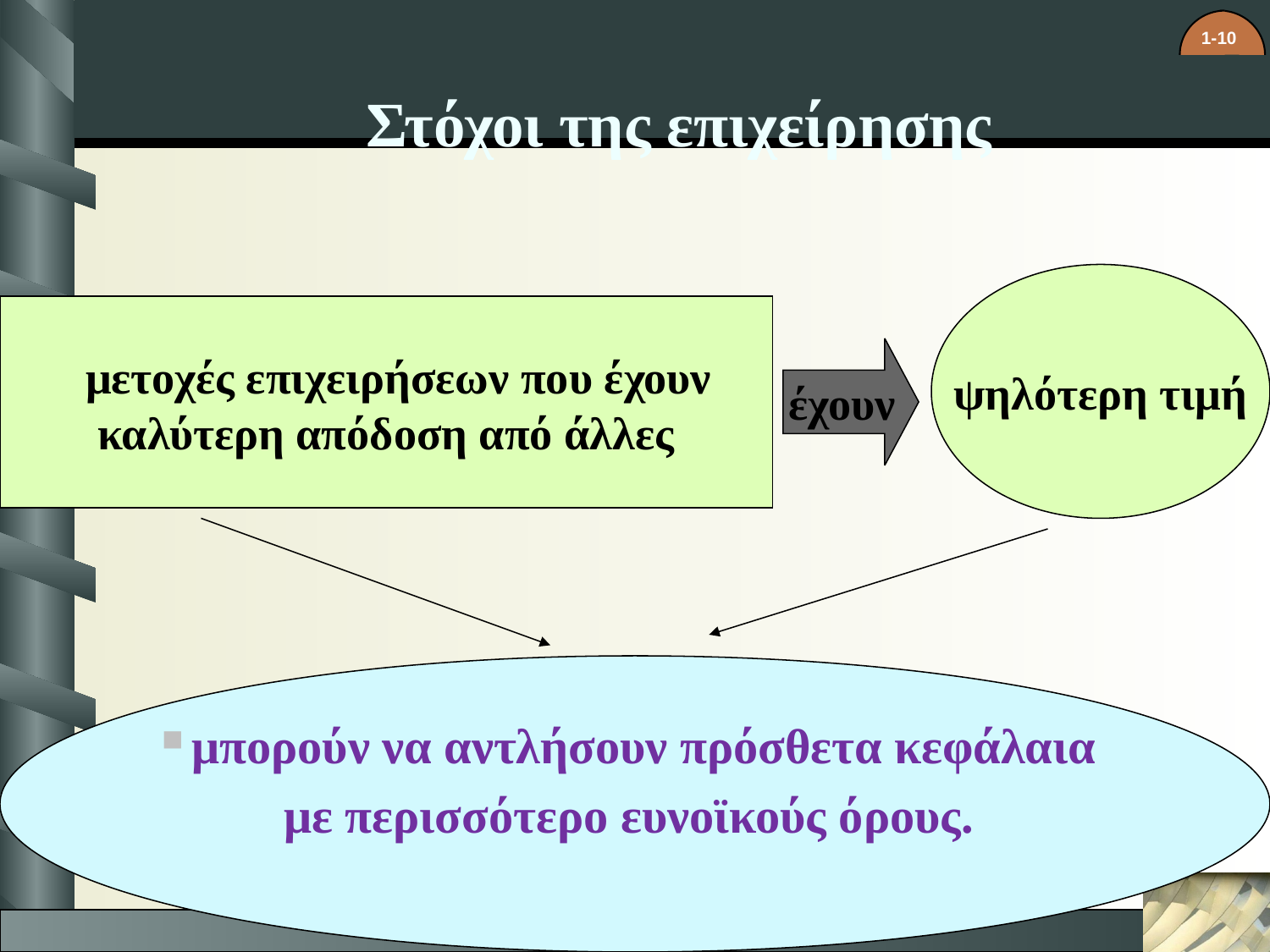

# Στόχοι της επιχείρησης
ψηλότερη τιμή
   μετοχές επιχειρήσεων που έχουν
καλύτερη απόδοση από άλλες
έχουν

μπορούν να αντλήσουν πρόσθετα κεφάλαια
με περισσότερο ευνοϊκούς όρους.